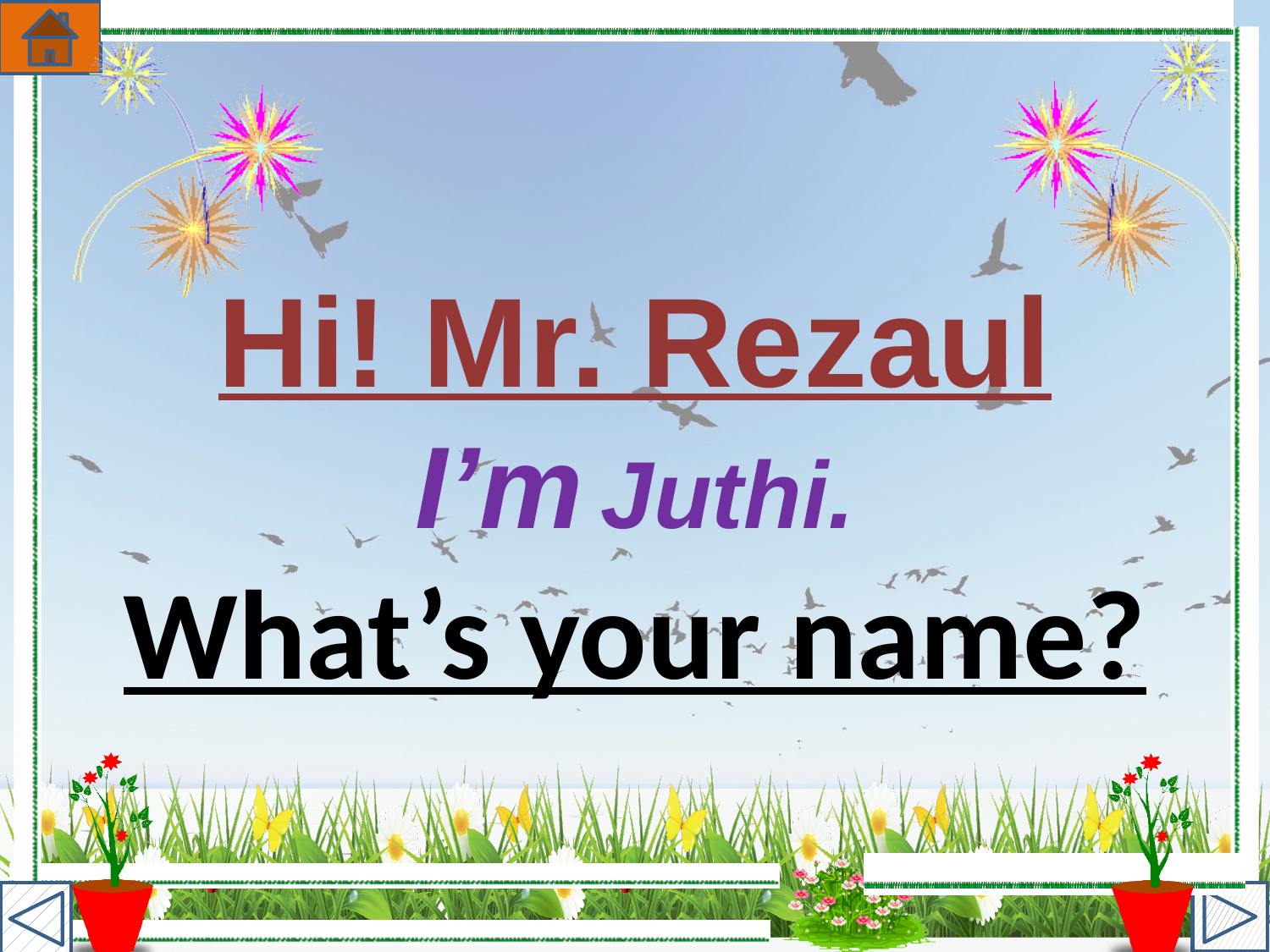

Hi! Mr. Rezaul
I’m Juthi.
What’s your name?